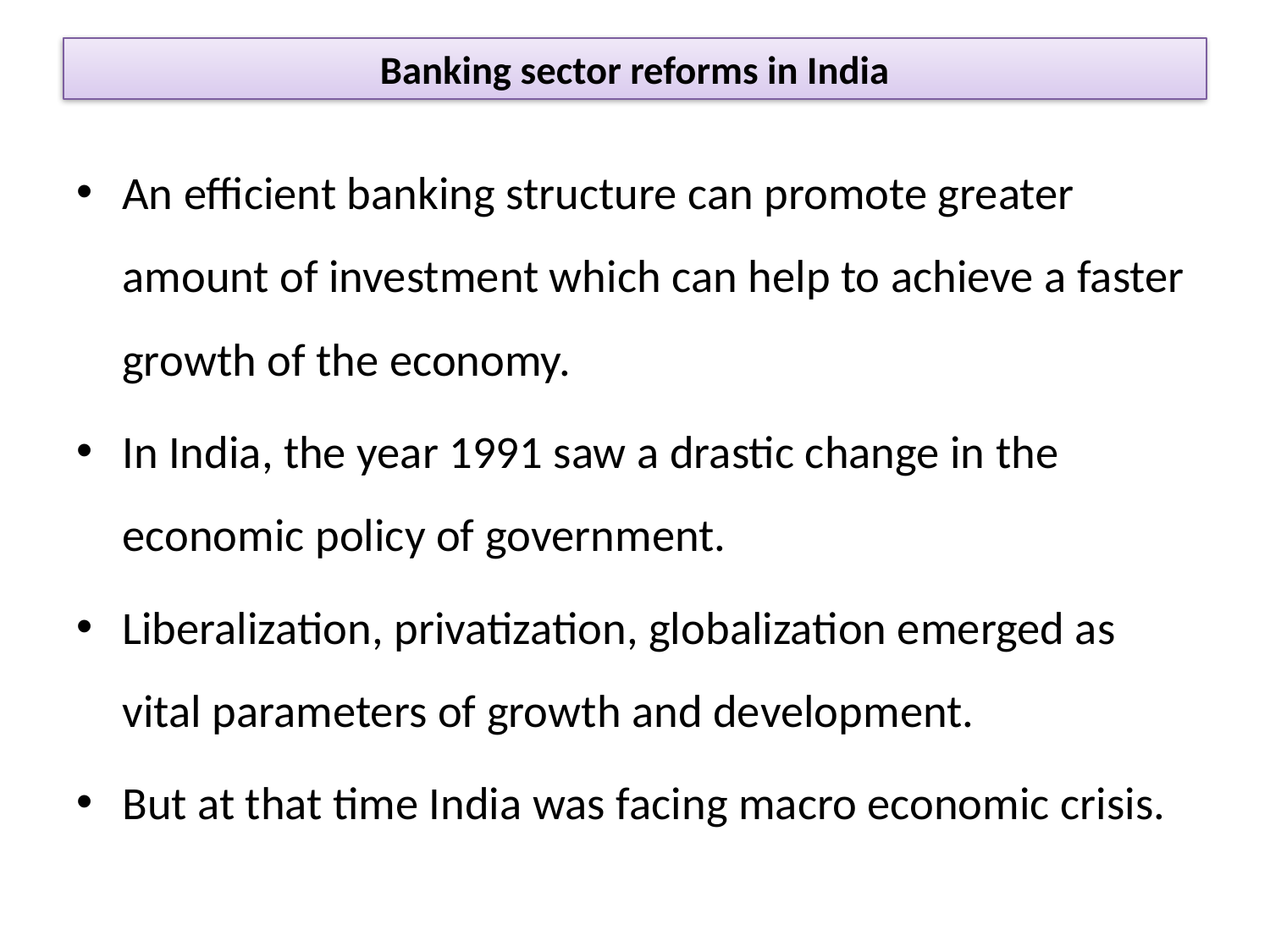

# Banking sector reforms in India
An efficient banking structure can promote greater amount of investment which can help to achieve a faster growth of the economy.
In India, the year 1991 saw a drastic change in the economic policy of government.
Liberalization, privatization, globalization emerged as vital parameters of growth and development.
But at that time India was facing macro economic crisis.